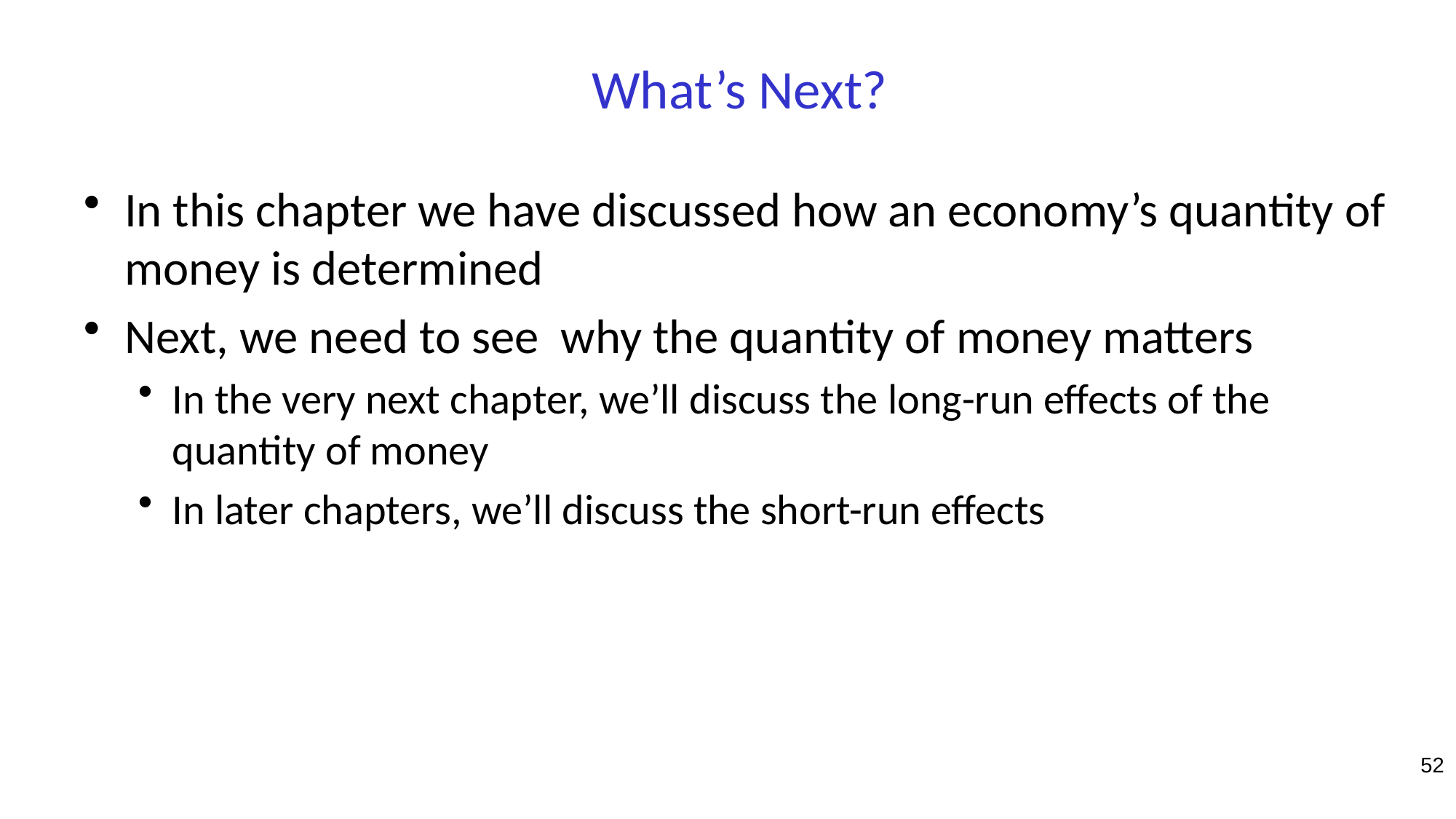

# What’s Next?
In this chapter we have discussed how an economy’s quantity of money is determined
Next, we need to see  why the quantity of money matters
In the very next chapter, we’ll discuss the long-run effects of the quantity of money
In later chapters, we’ll discuss the short-run effects
52